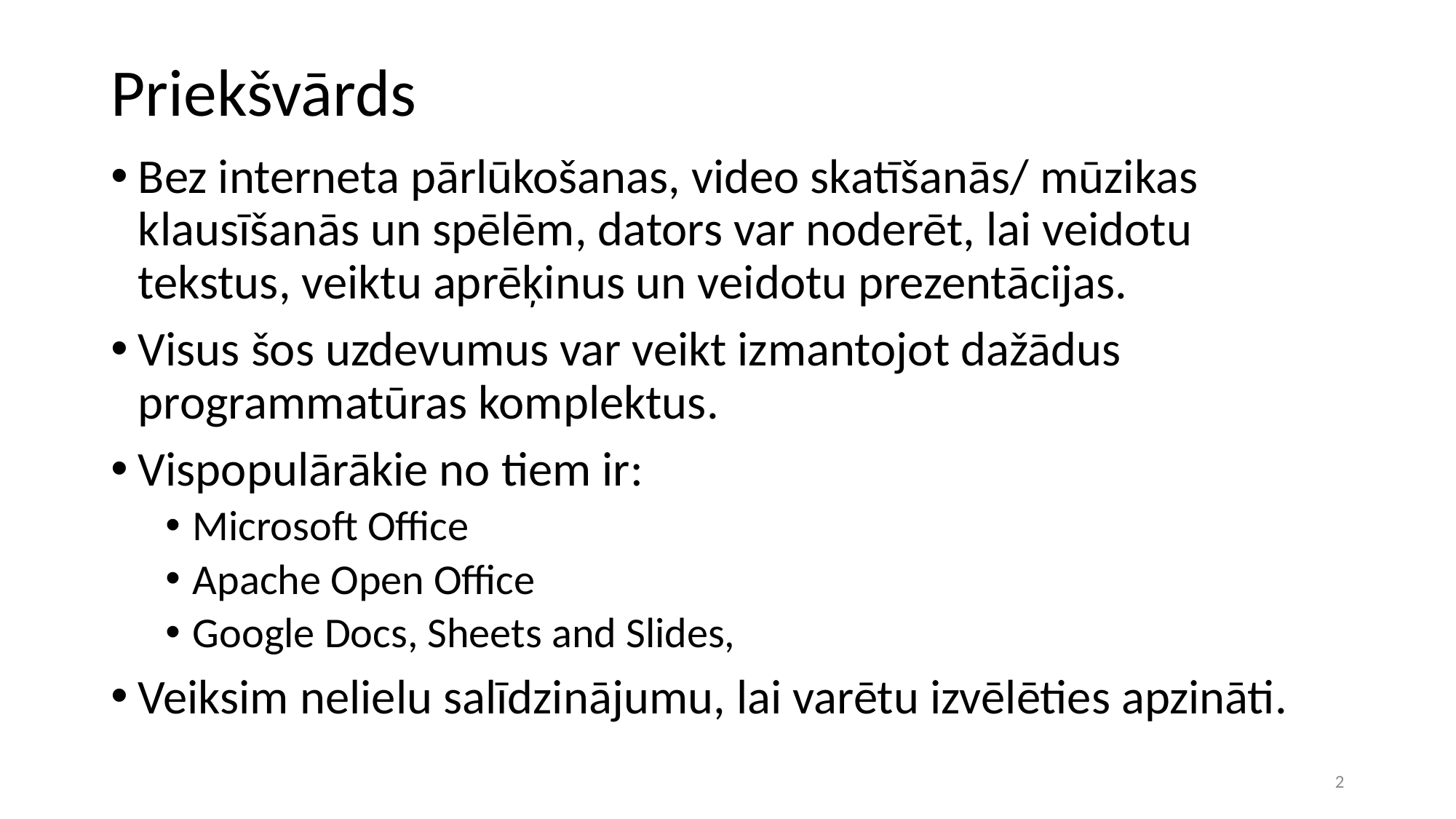

# Priekšvārds
Bez interneta pārlūkošanas, video skatīšanās/ mūzikas klausīšanās un spēlēm, dators var noderēt, lai veidotu tekstus, veiktu aprēķinus un veidotu prezentācijas.
Visus šos uzdevumus var veikt izmantojot dažādus programmatūras komplektus.
Vispopulārākie no tiem ir:
Microsoft Office
Apache Open Office
Google Docs, Sheets and Slides,
Veiksim nelielu salīdzinājumu, lai varētu izvēlēties apzināti.
2